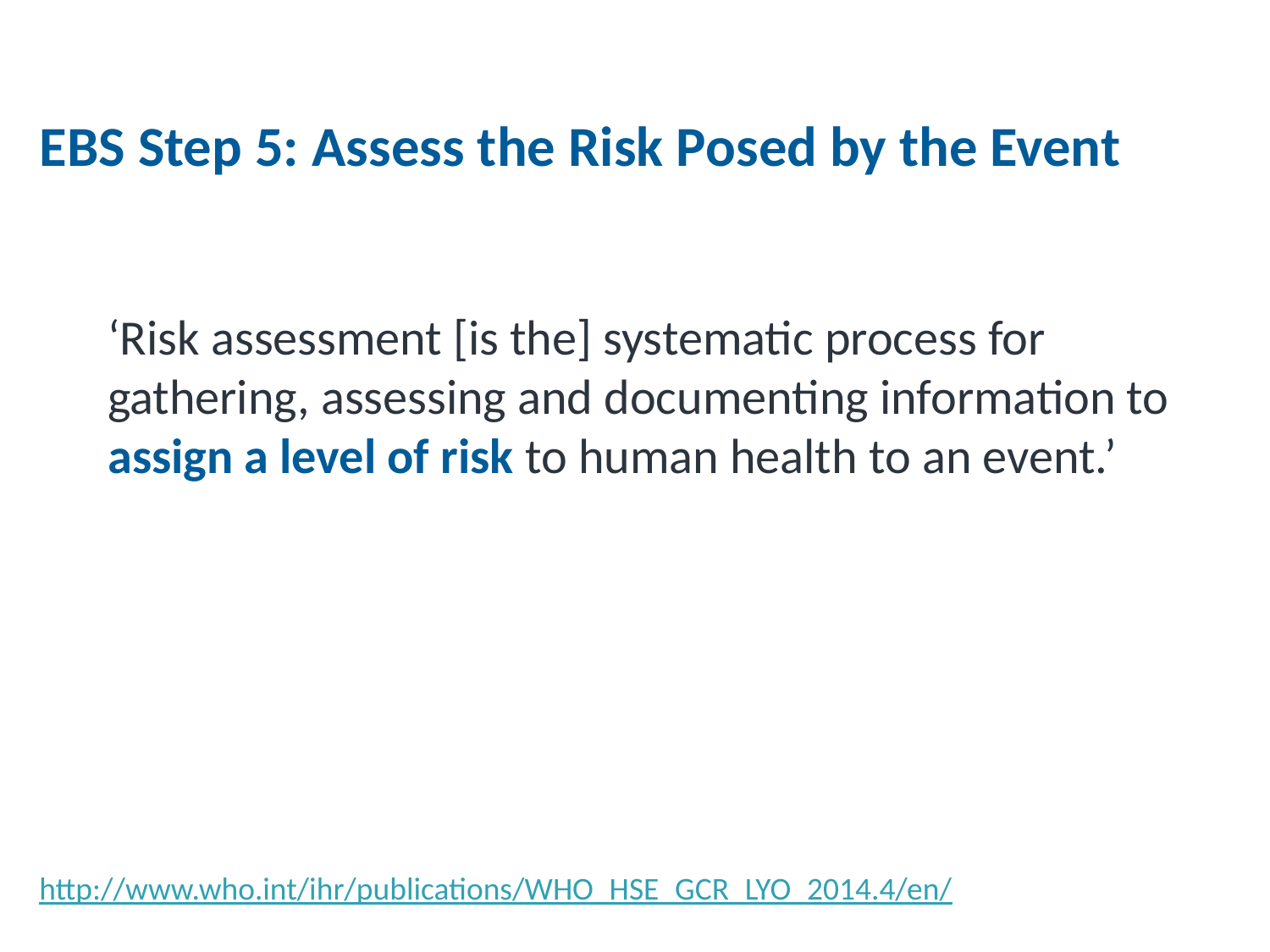

# Assess the event Is it a public health threat? Is further action warranted?
EBS Step 5: Assess the Risk Posed by the Event
‘Risk assessment [is the] systematic process for gathering, assessing and documenting information to assign a level of risk to human health to an event.’
http://www.who.int/ihr/publications/WHO_HSE_GCR_LYO_2014.4/en/